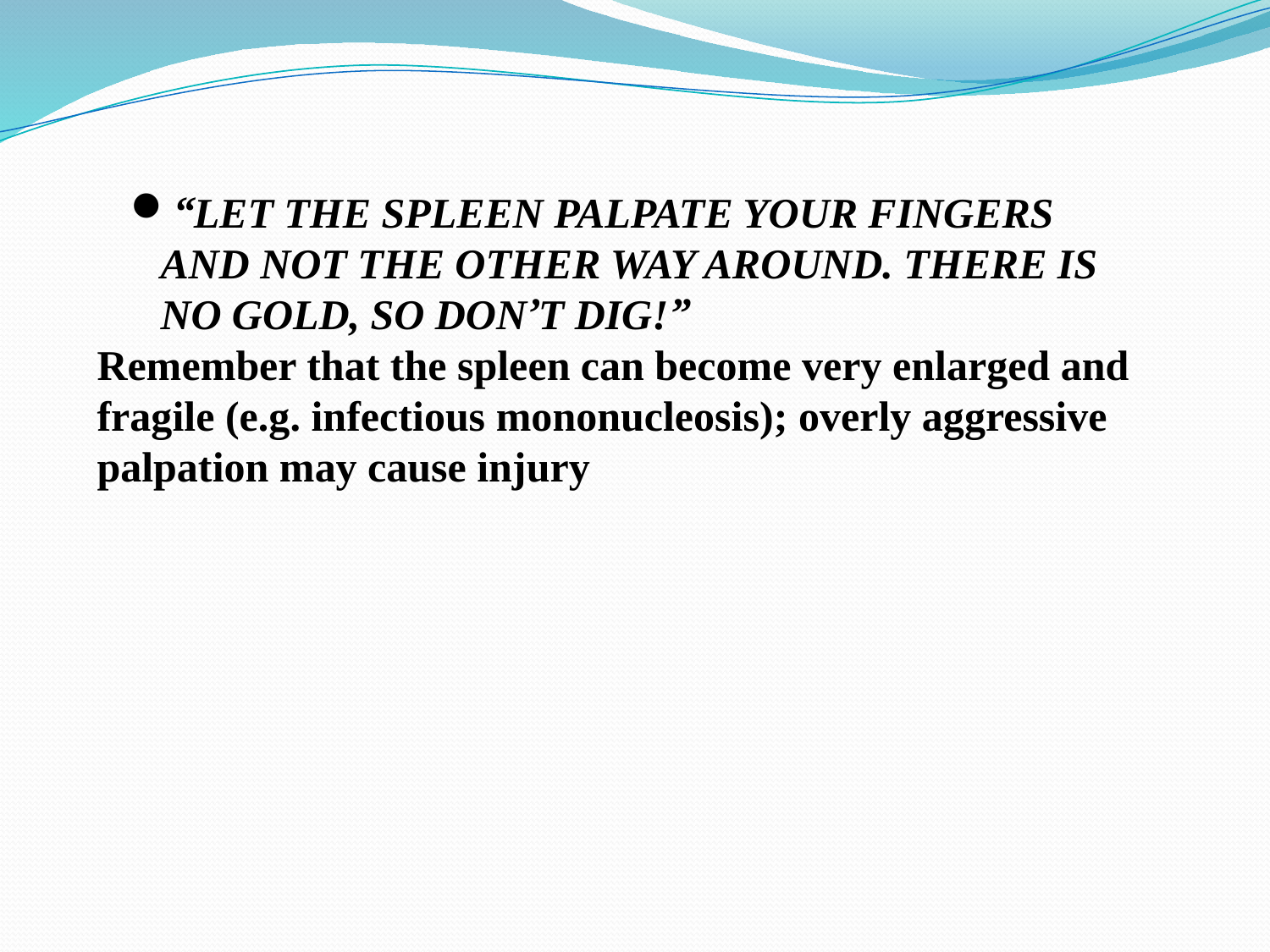

“LET THE SPLEEN PALPATE YOUR FINGERS AND NOT THE OTHER WAY AROUND. THERE IS NO GOLD, SO DON’T DIG!”
Remember that the spleen can become very enlarged and fragile (e.g. infectious mononucleosis); overly aggressive palpation may cause injury